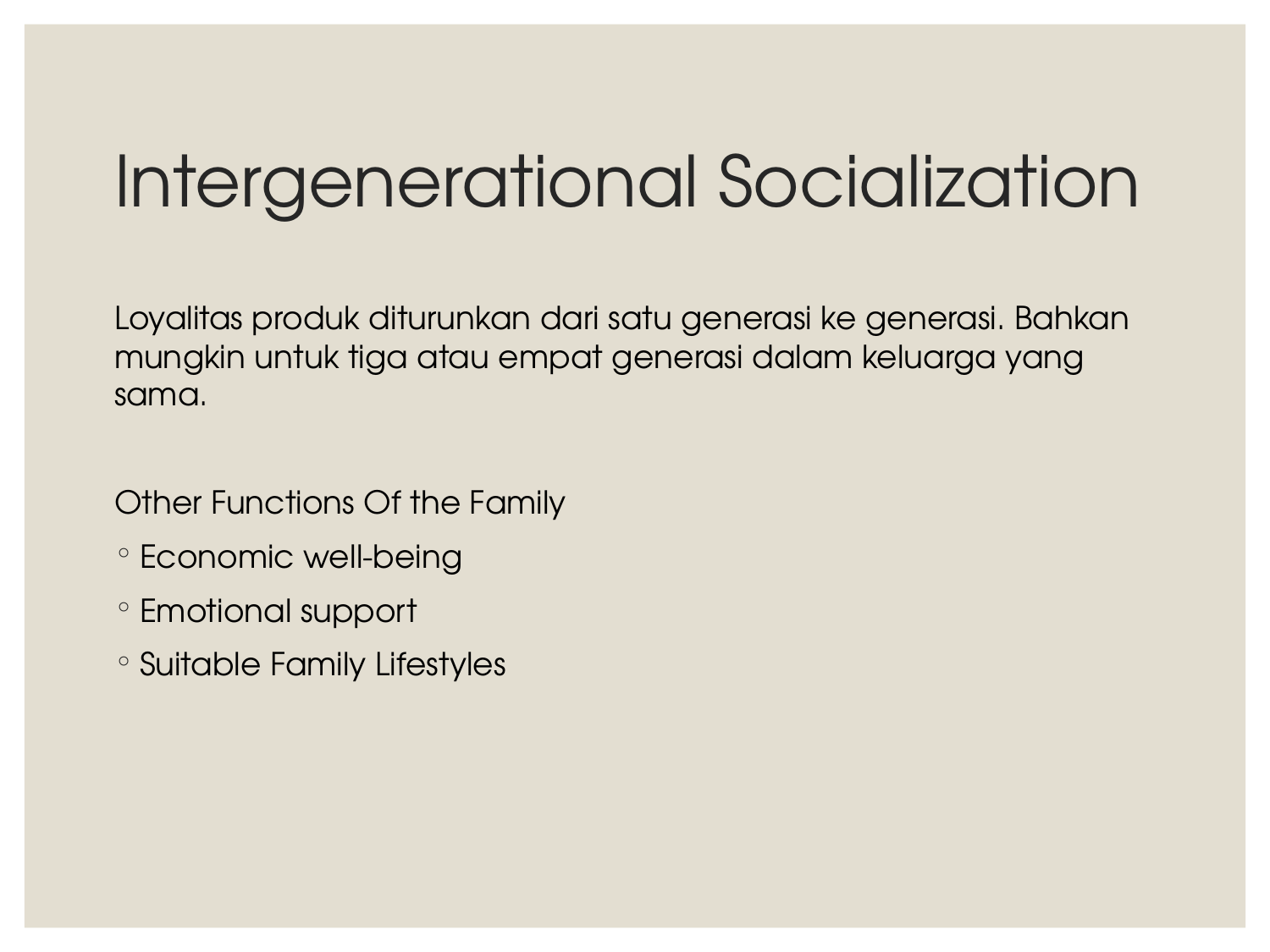

# Intergenerational Socialization
Loyalitas produk diturunkan dari satu generasi ke generasi. Bahkan mungkin untuk tiga atau empat generasi dalam keluarga yang sama.

Other Functions Of the Family
Economic well-being
Emotional support
Suitable Family Lifestyles